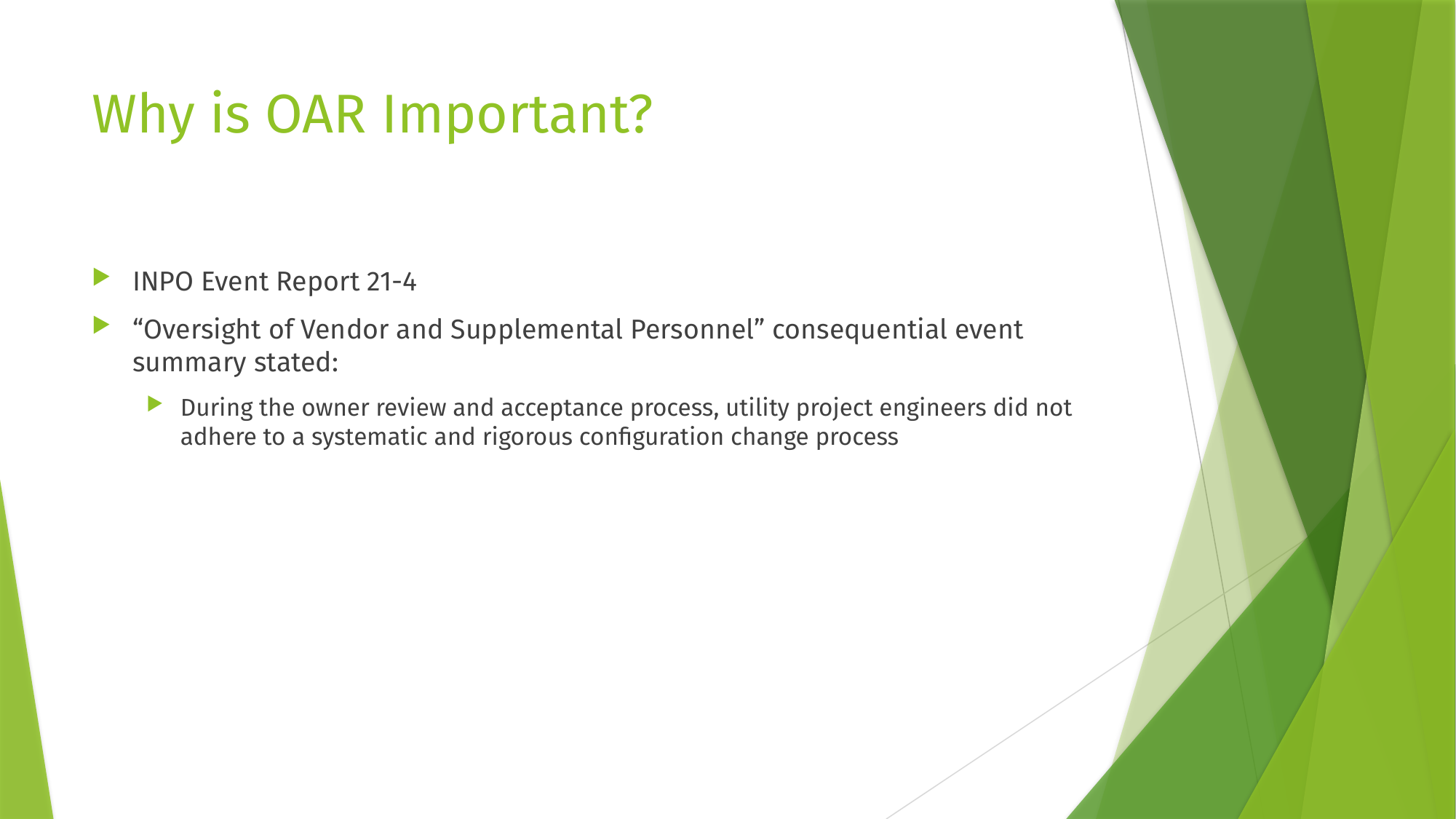

# Why is OAR Important?
INPO Event Report 21-4
“Oversight of Vendor and Supplemental Personnel” consequential event summary stated:
During the owner review and acceptance process, utility project engineers did not adhere to a systematic and rigorous configuration change process